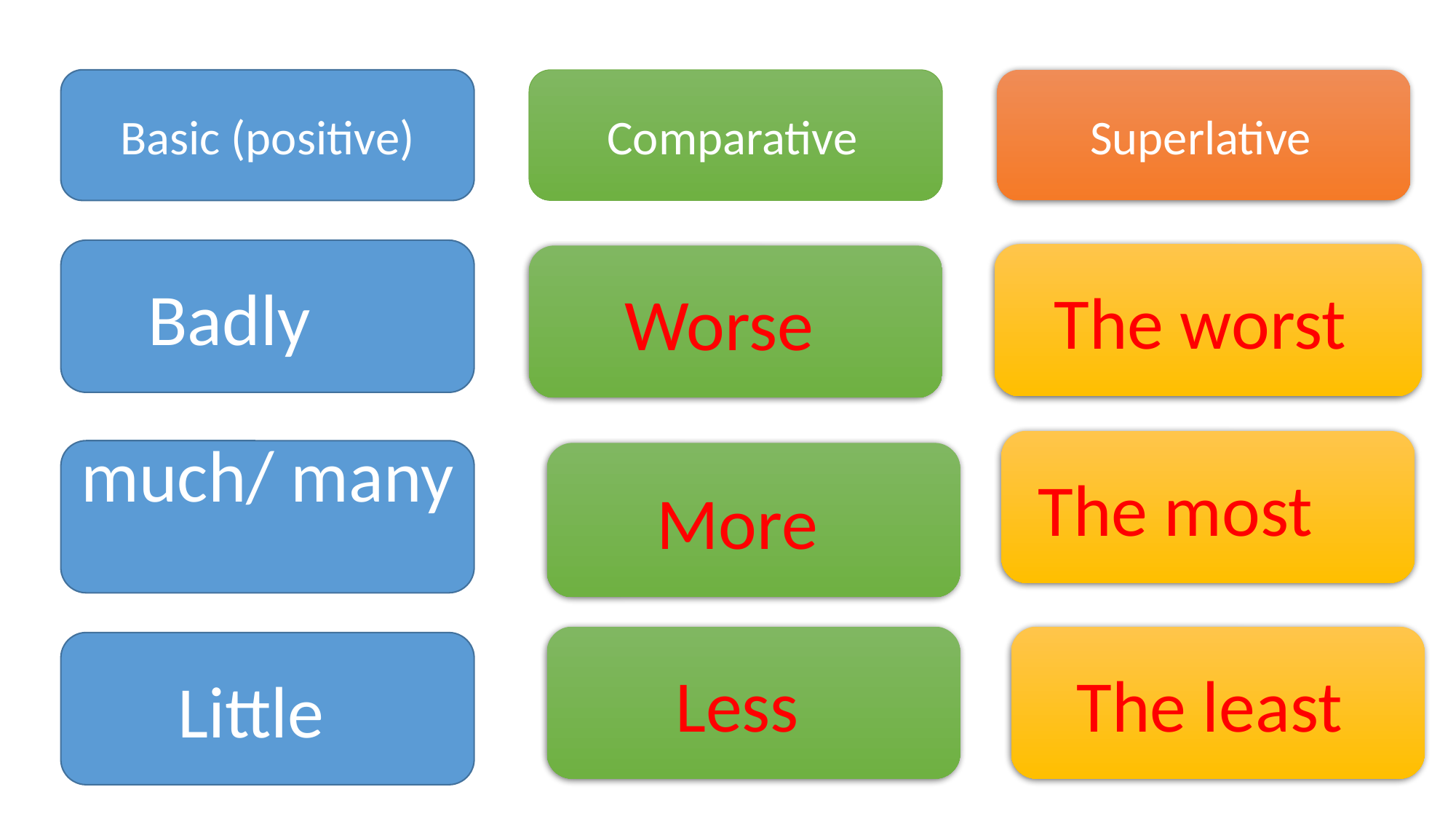

Basic (positive)
Comparative
Superlative
Badly
The worst
Worse
The most
much/ many
More
Less
The least
Little